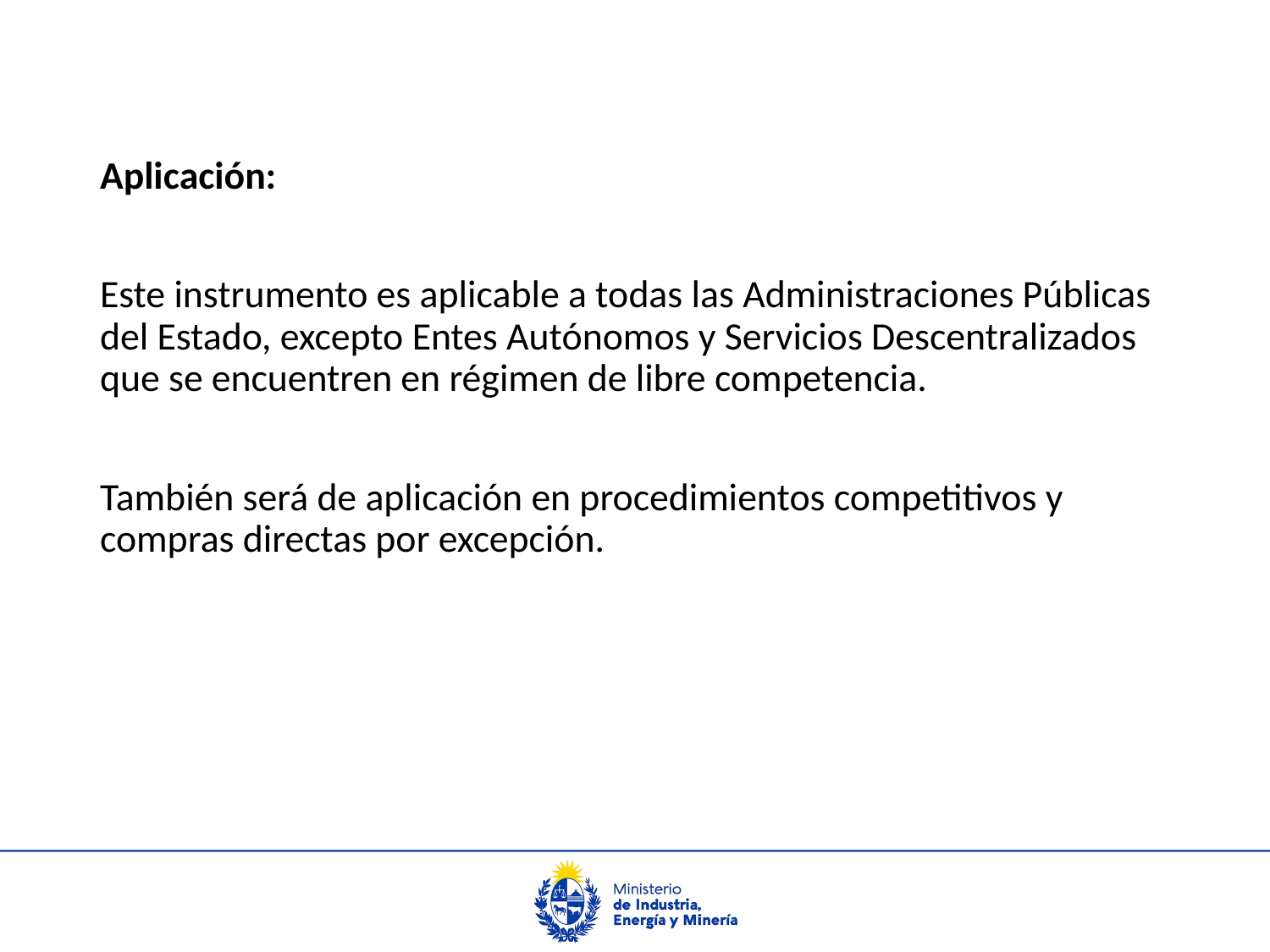

Aplicación:

Este instrumento es aplicable a todas las Administraciones Públicas del Estado, excepto Entes Autónomos y Servicios Descentralizados que se encuentren en régimen de libre competencia.

También será de aplicación en procedimientos competitivos y compras directas por excepción.
#